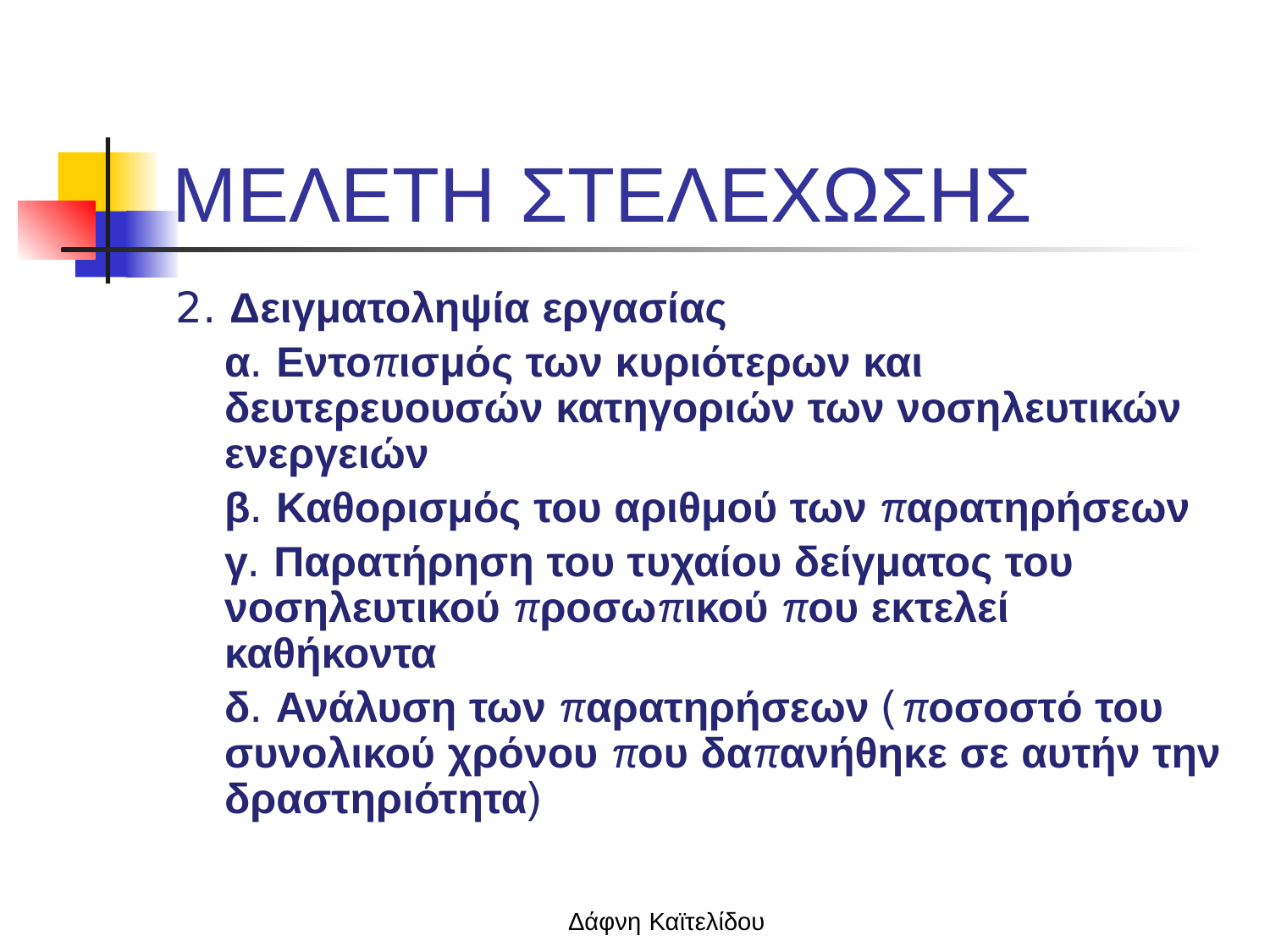

# ΜΕΛΕΤΗ ΣΤΕΛΕΧΩΣΗΣ
2. Δειγματοληψία εργασίας
	α. Εντοπισμός των κυριότερων και δευτερευουσών κατηγοριών των νοσηλευτικών ενεργειών
	β. Καθορισμός του αριθμού των παρατηρήσεων
	γ. Παρατήρηση του τυχαίου δείγματος του νοσηλευτικού προσωπικού που εκτελεί καθήκοντα
	δ. Ανάλυση των παρατηρήσεων (ποσοστό του συνολικού χρόνου που δαπανήθηκε σε αυτήν την δραστηριότητα)
Δάφνη Καϊτελίδου